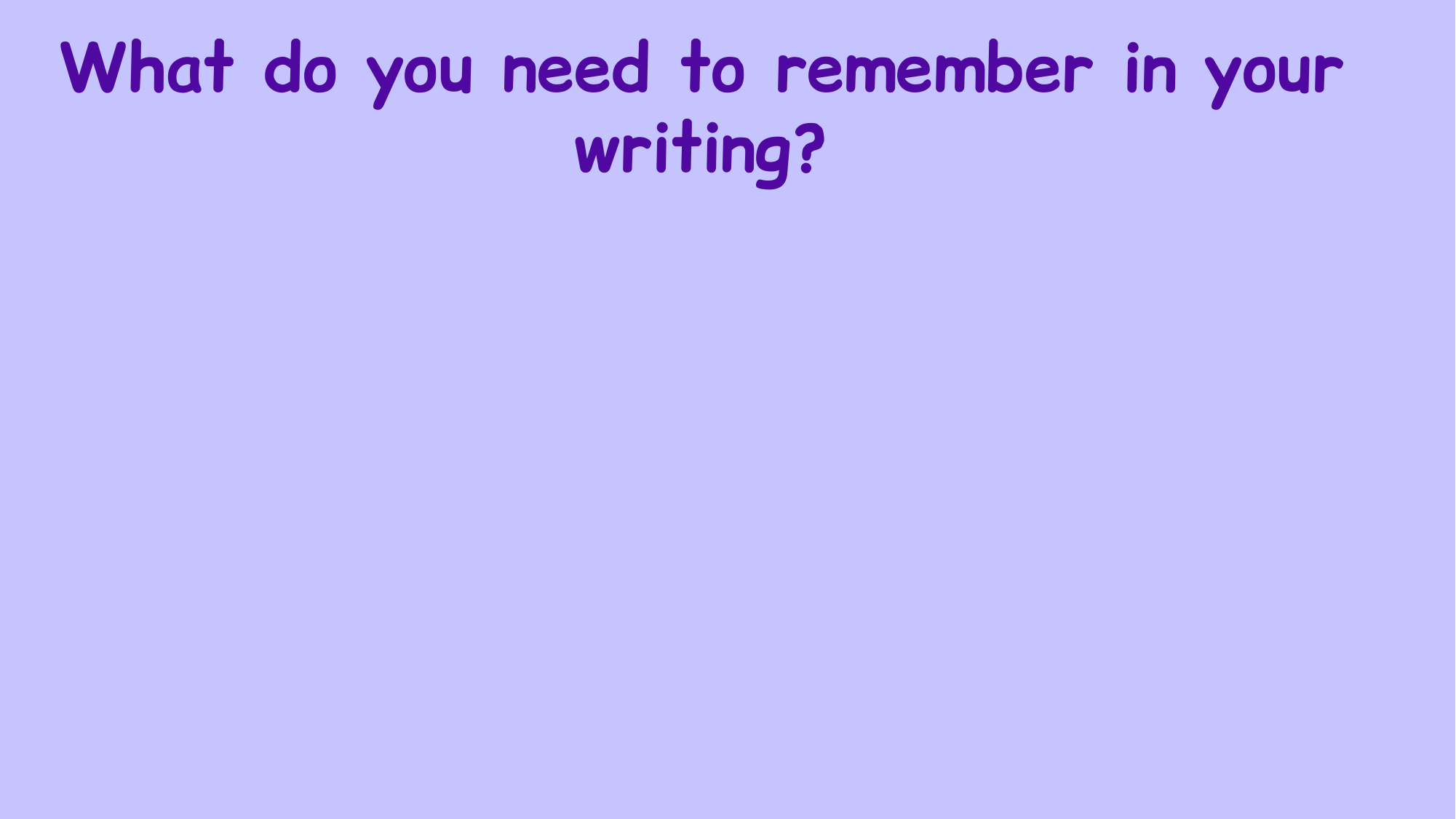

What do you need to remember in your writing?